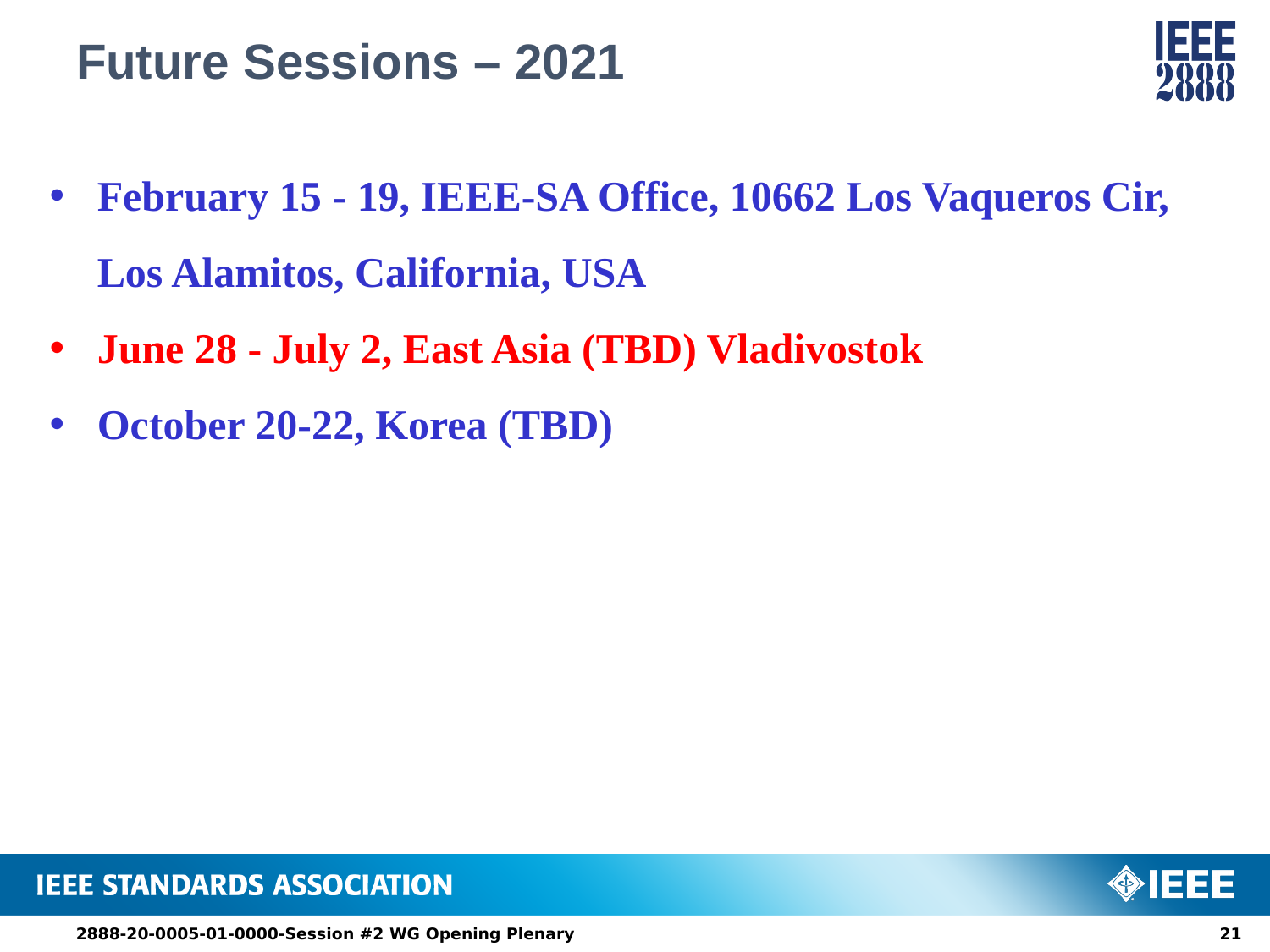

# Future Sessions – 2021
February 15 - 19, IEEE-SA Office, 10662 Los Vaqueros Cir,
Los Alamitos, California, USA
June 28 - July 2, East Asia (TBD) Vladivostok
October 20-22, Korea (TBD)
2888-20-0005-01-0000-Session #2 WG Opening Plenary
21